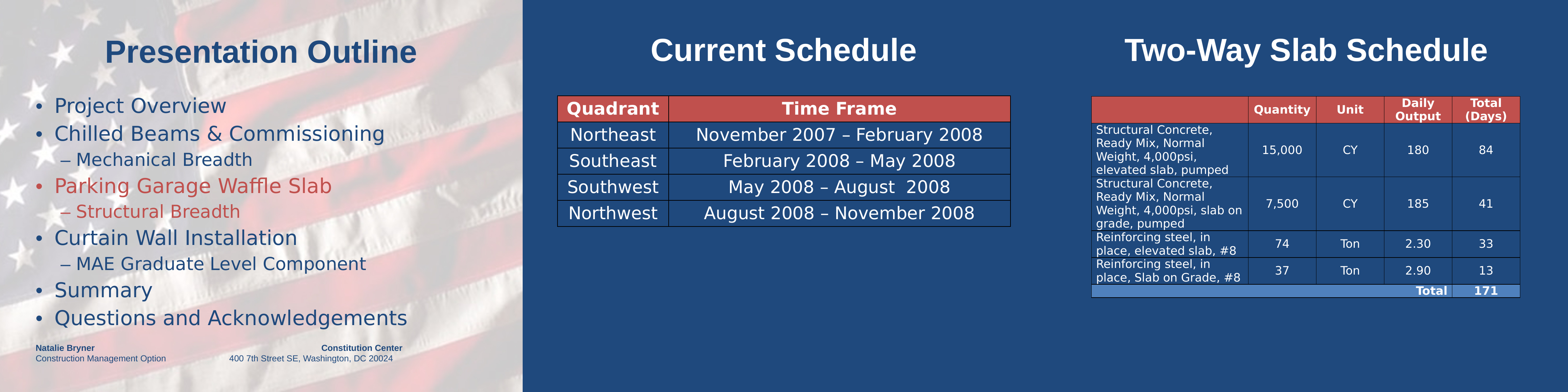

# Current Schedule
Two-Way Slab Schedule
Project Overview
Chilled Beams & Commissioning
Mechanical Breadth
Parking Garage Waffle Slab
Structural Breadth
Curtain Wall Installation
MAE Graduate Level Component
Summary
Questions and Acknowledgements
| Quadrant | Time Frame |
| --- | --- |
| Northeast | November 2007 – February 2008 |
| Southeast | February 2008 – May 2008 |
| Southwest | May 2008 – August 2008 |
| Northwest | August 2008 – November 2008 |
|  | Quantity | Unit | Daily Output | Total (Days) |
| --- | --- | --- | --- | --- |
| Structural Concrete, Ready Mix, Normal Weight, 4,000psi, elevated slab, pumped | 15,000 | CY | 180 | 84 |
| Structural Concrete, Ready Mix, Normal Weight, 4,000psi, slab on grade, pumped | 7,500 | CY | 185 | 41 |
| Reinforcing steel, in place, elevated slab, #8 | 74 | Ton | 2.30 | 33 |
| Reinforcing steel, in place, Slab on Grade, #8 | 37 | Ton | 2.90 | 13 |
| Total |  |  |  | 171 |